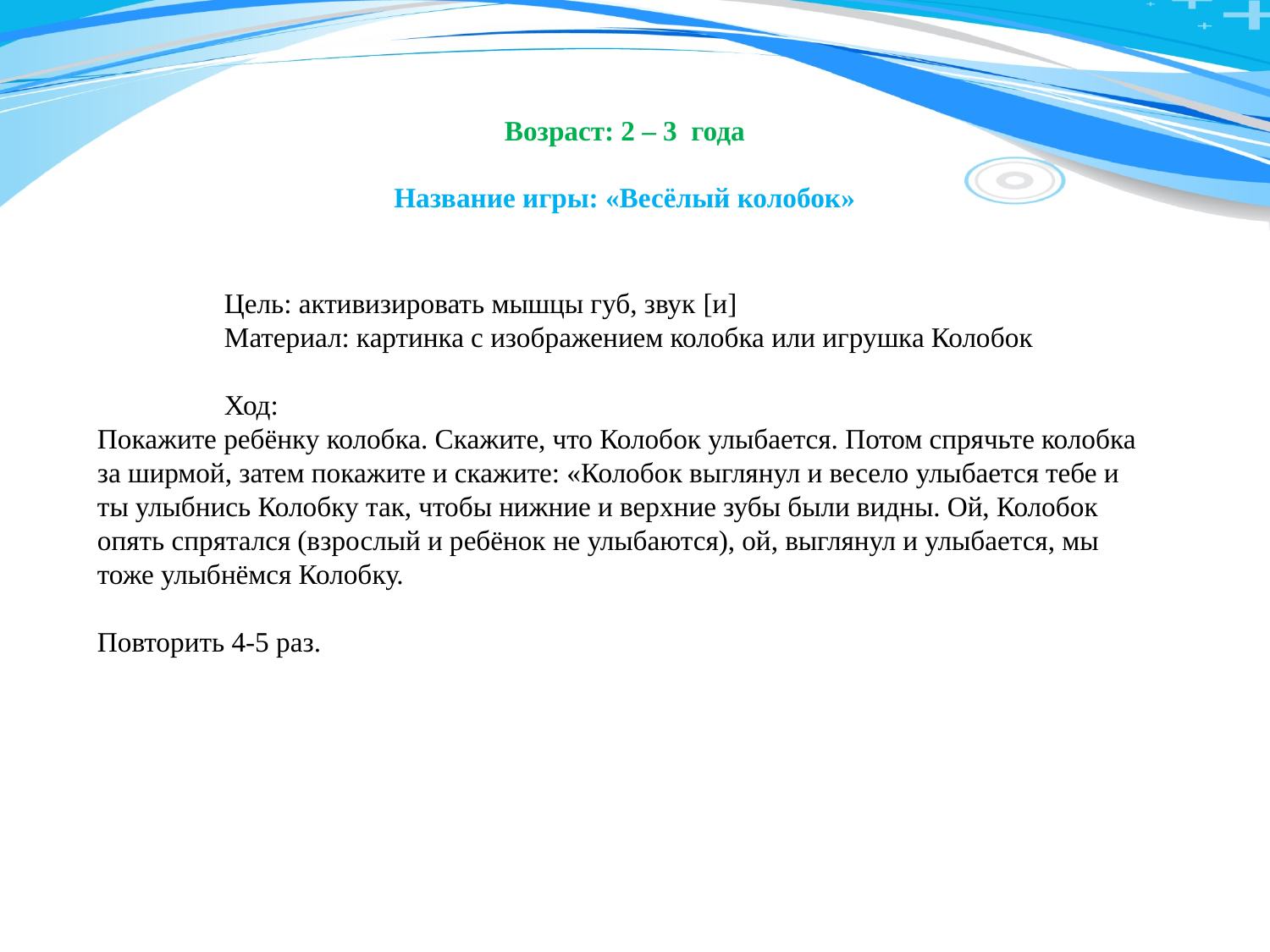

Возраст: 2 – 3  года

Название игры: «Весёлый колобок»

	Цель: активизировать мышцы губ, звук [и]
	Материал: картинка с изображением колобка или игрушка Колобок

	Ход:
Покажите ребёнку колобка. Скажите, что Колобок улыбается. Потом спрячьте колобка за ширмой, затем покажите и скажите: «Колобок выглянул и весело улыбается тебе и ты улыбнись Колобку так, чтобы нижние и верхние зубы были видны. Ой, Колобок опять спрятался (взрослый и ребёнок не улыбаются), ой, выглянул и улыбается, мы тоже улыбнёмся Колобку.

Повторить 4-5 раз.